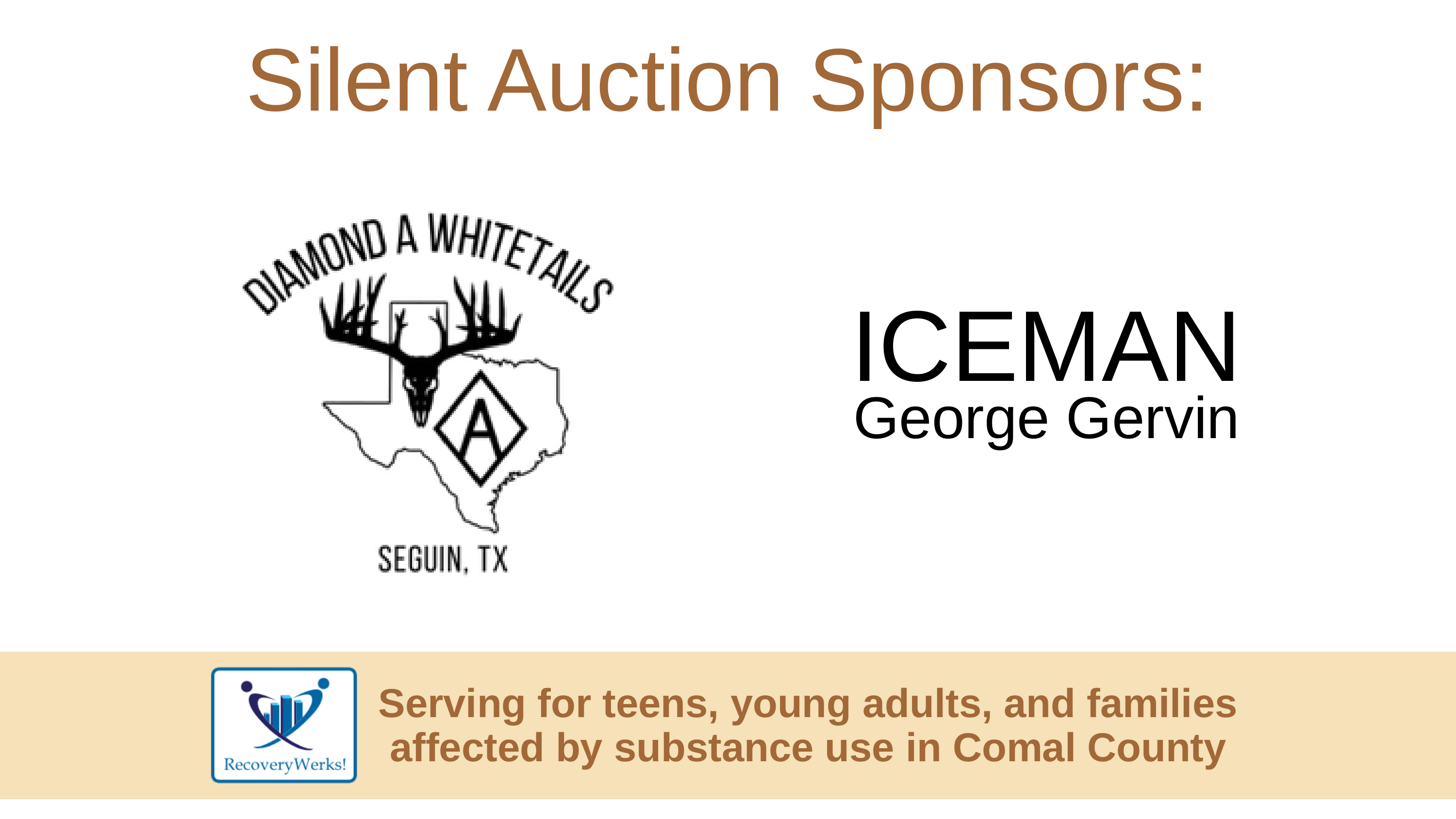

Silent Auction Sponsors:

ICEMAN
George Gervin

Serving for teens, young adults, and families
affected by substance use in Comal County